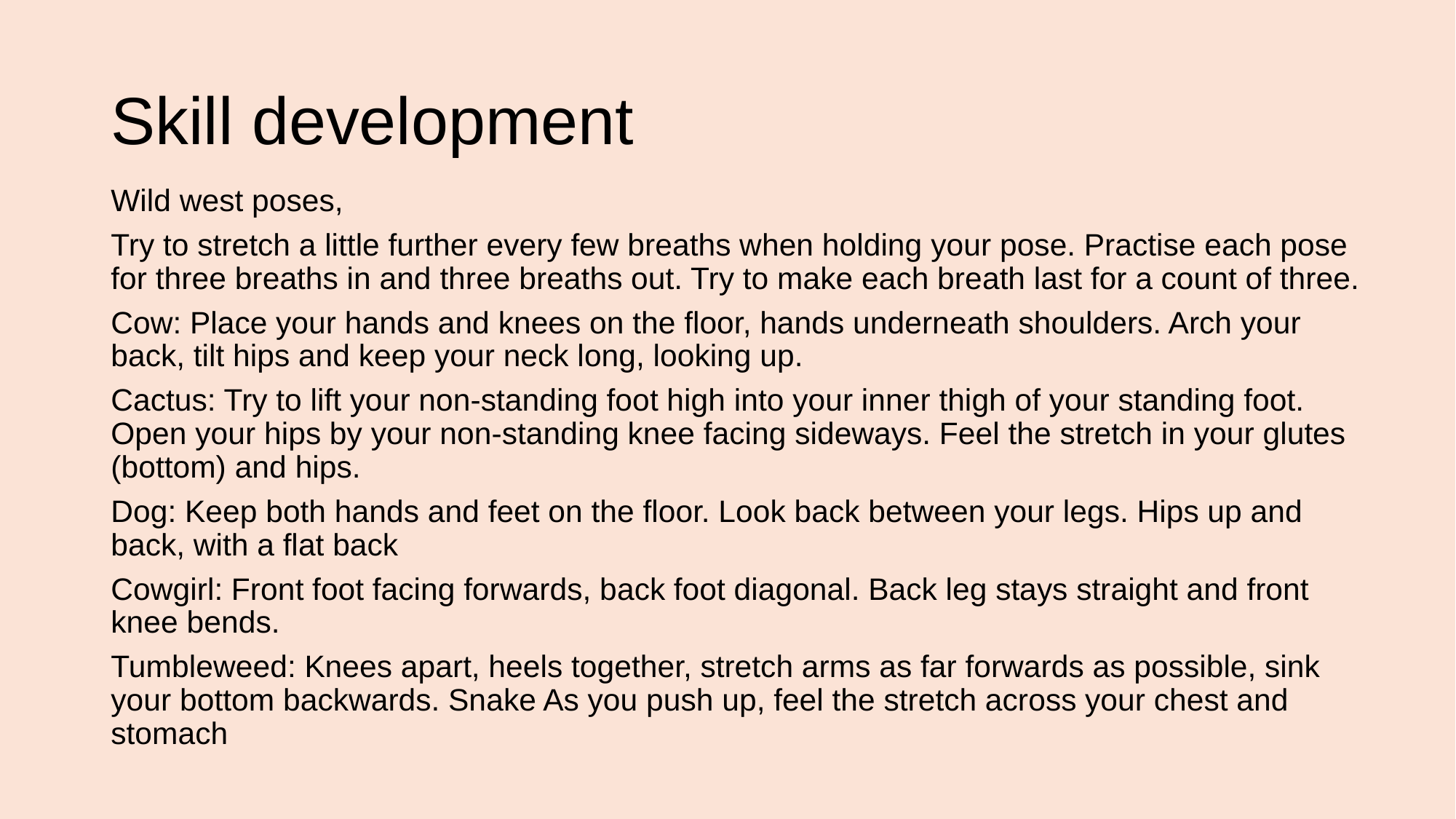

# Skill development
Wild west poses,
Try to stretch a little further every few breaths when holding your pose. Practise each pose for three breaths in and three breaths out. Try to make each breath last for a count of three.
Cow: Place your hands and knees on the floor, hands underneath shoulders. Arch your back, tilt hips and keep your neck long, looking up.
Cactus: Try to lift your non-standing foot high into your inner thigh of your standing foot. Open your hips by your non-standing knee facing sideways. Feel the stretch in your glutes (bottom) and hips.
Dog: Keep both hands and feet on the floor. Look back between your legs. Hips up and back, with a flat back
Cowgirl: Front foot facing forwards, back foot diagonal. Back leg stays straight and front knee bends.
Tumbleweed: Knees apart, heels together, stretch arms as far forwards as possible, sink your bottom backwards. Snake As you push up, feel the stretch across your chest and stomach